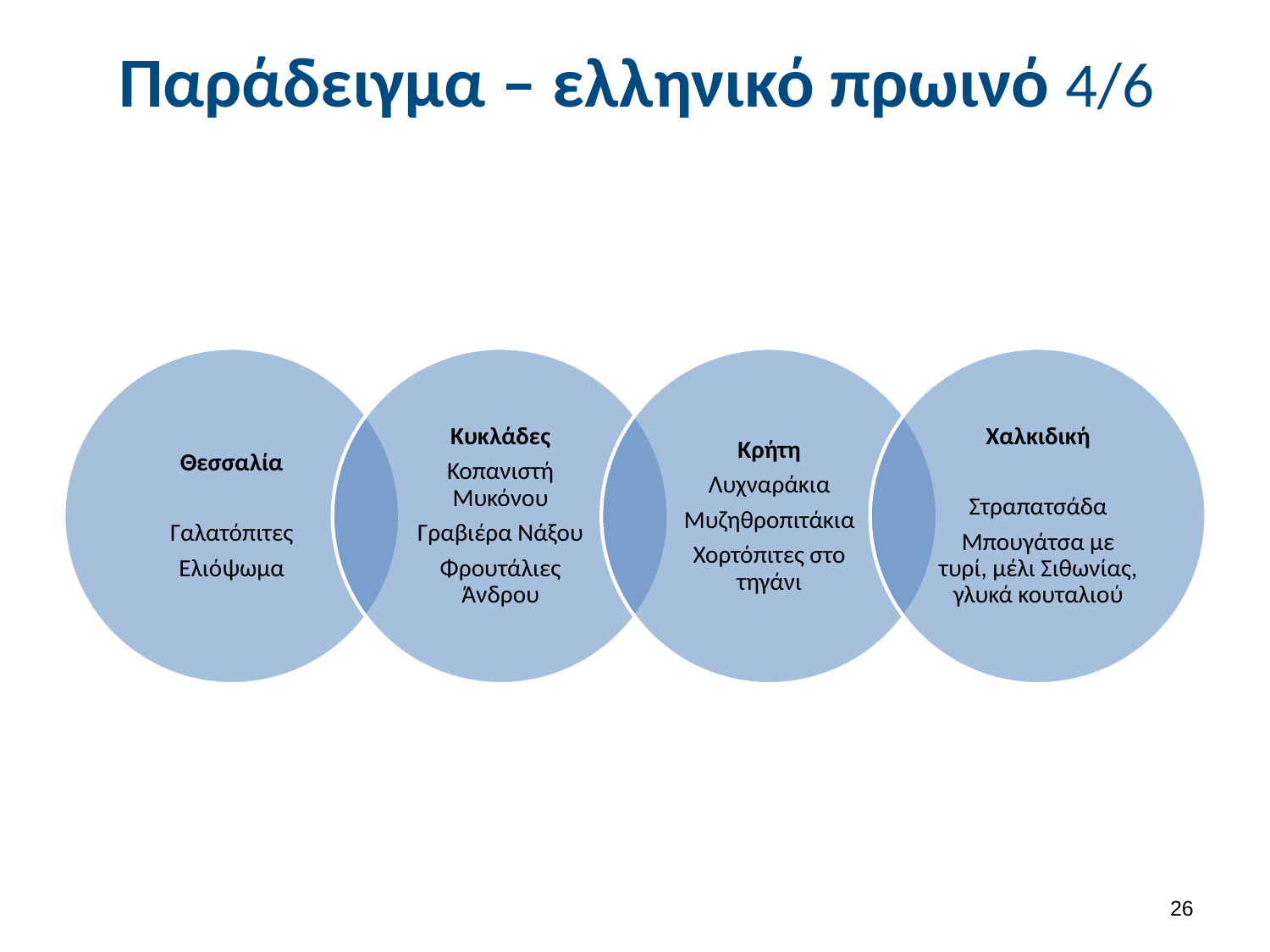

# Παράδειγμα – ελληνικό πρωινό 4/6
Θεσσαλία

Γαλατόπιτες
Ελιόψωμα
Κυκλάδες
Κοπανιστή Μυκόνου
Γραβιέρα Νάξου
Φρουτάλιες Άνδρου
Κρήτη
Λυχναράκια
Μυζηθροπιτάκια
Χορτόπιτες στο τηγάνι
Χαλκιδική

Στραπατσάδα
Μπουγάτσα με τυρί, μέλι Σιθωνίας, γλυκά κουταλιού
26